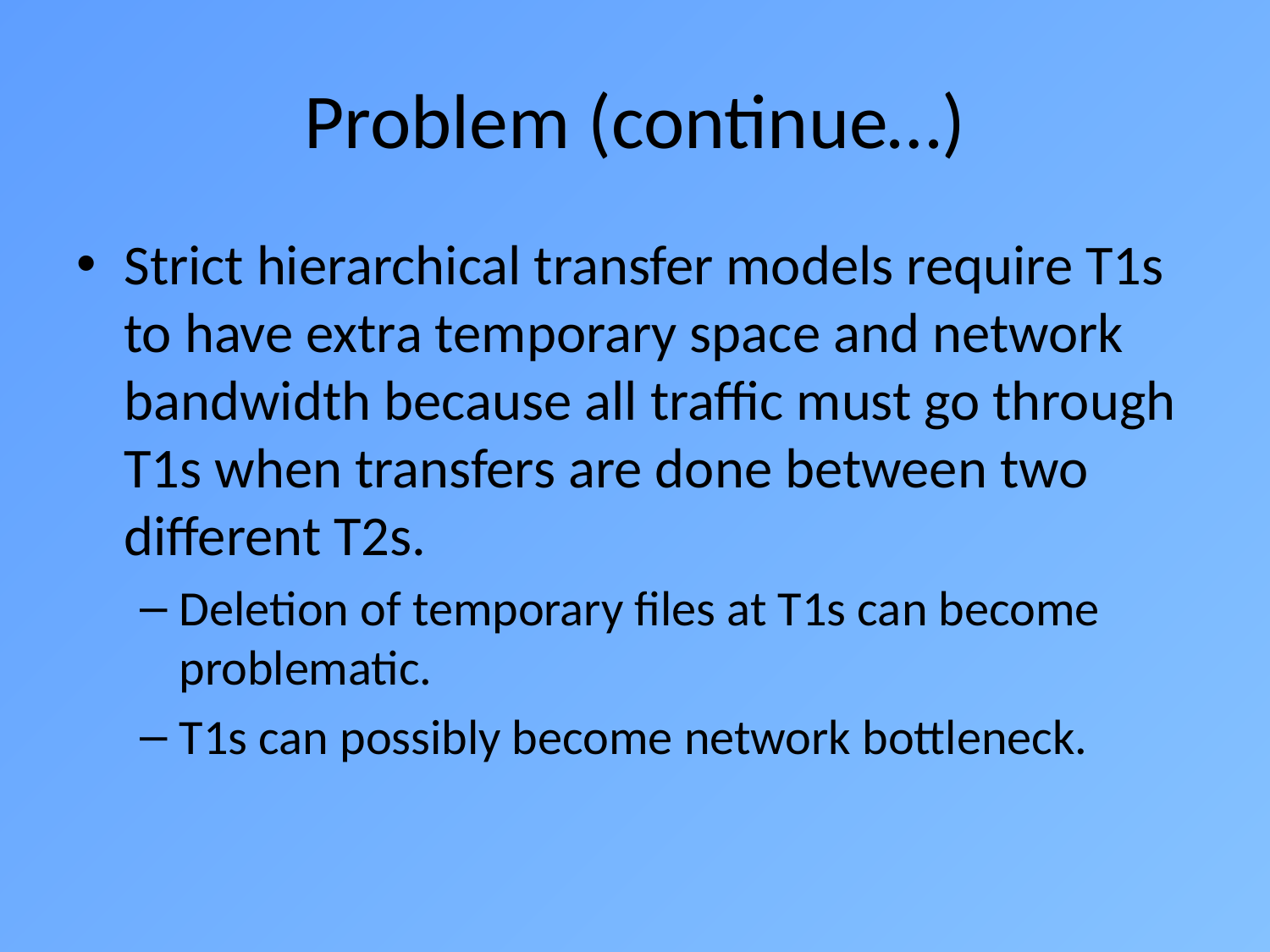

# Problem (continue…)
Strict hierarchical transfer models require T1s to have extra temporary space and network bandwidth because all traffic must go through T1s when transfers are done between two different T2s.
Deletion of temporary files at T1s can become problematic.
T1s can possibly become network bottleneck.